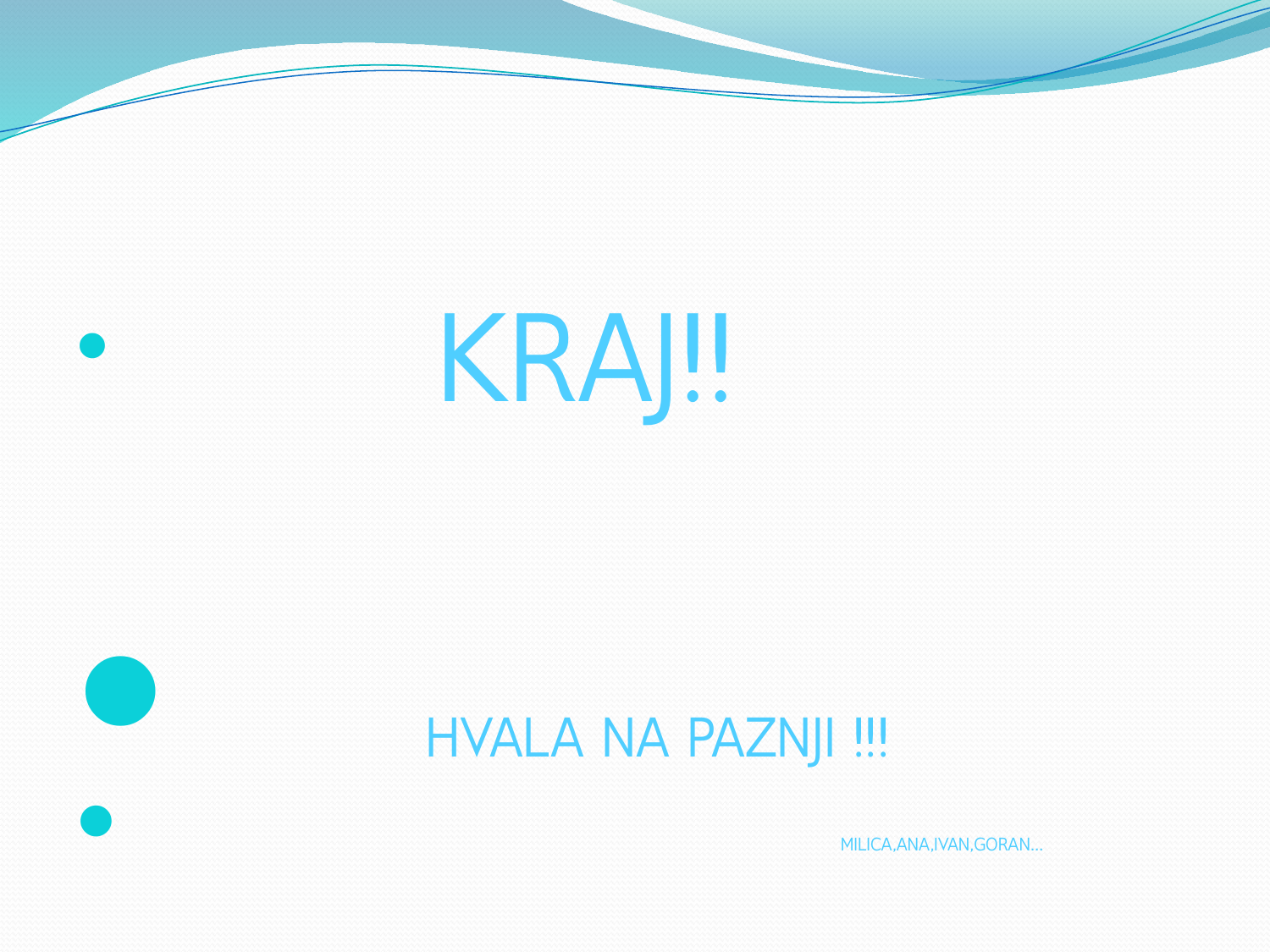

#
                       KRAJ!!

      HVALA NA PAZNJI !!!
                                          MILICA,ANA,IVAN,GORAN…